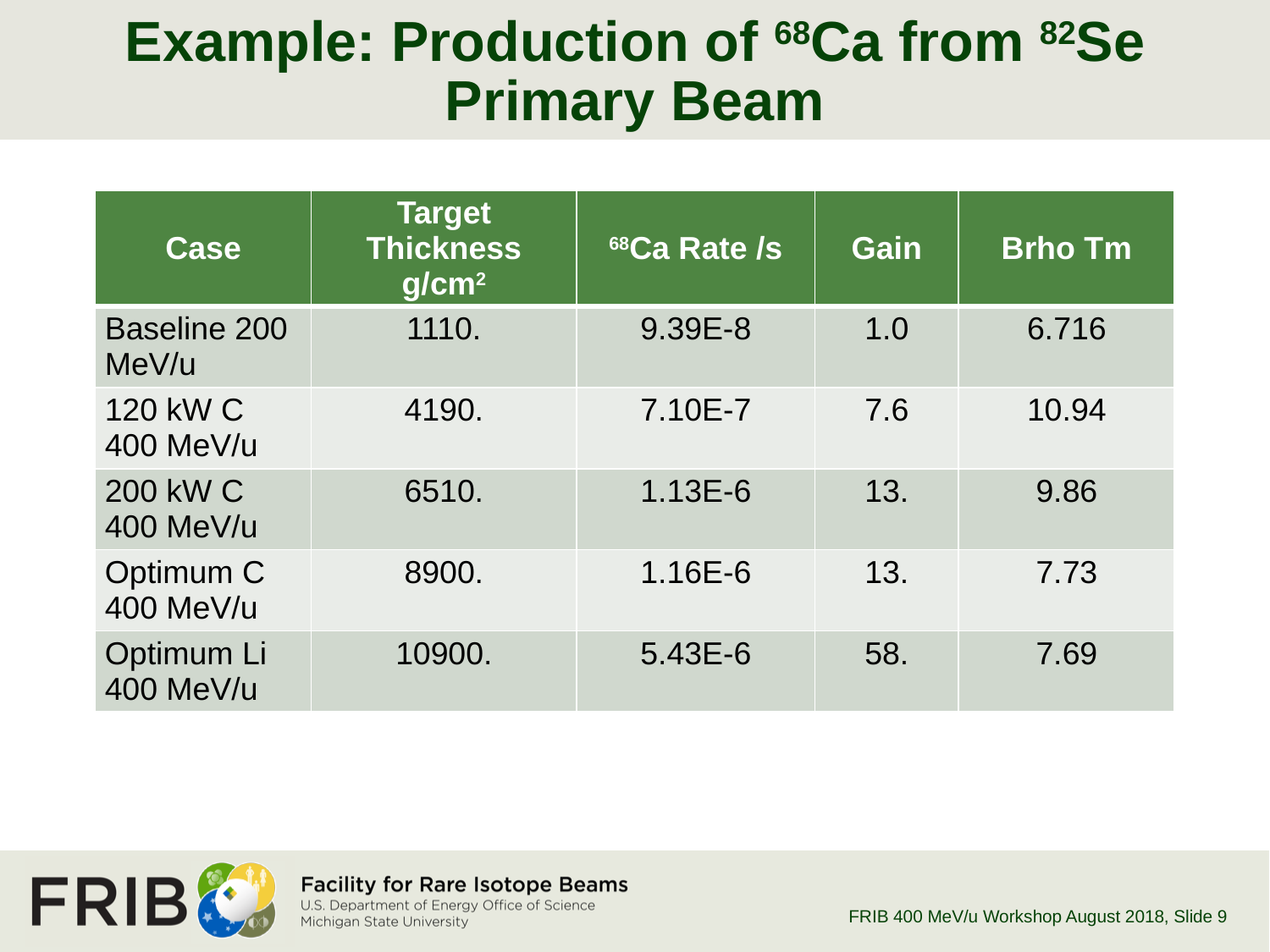

# Example: Production of 68Ca from 82Se Primary Beam

| Case | Target Thickness g/cm2 | 68Ca Rate /s | Gain | Brho Tm |
| --- | --- | --- | --- | --- |
| Baseline 200 MeV/u | 1110. | 9.39E-8 | 1.0 | 6.716 |
| 120 kW C 400 MeV/u | 4190. | 7.10E-7 | 7.6 | 10.94 |
| 200 kW C 400 MeV/u | 6510. | 1.13E-6 | 13. | 9.86 |
| Optimum C 400 MeV/u | 8900. | 1.16E-6 | 13. | 7.73 |
| Optimum Li 400 MeV/u | 10900. | 5.43E-6 | 58. | 7.69 |
FRIB 400 MeV/u Workshop August 2018
, Slide 9